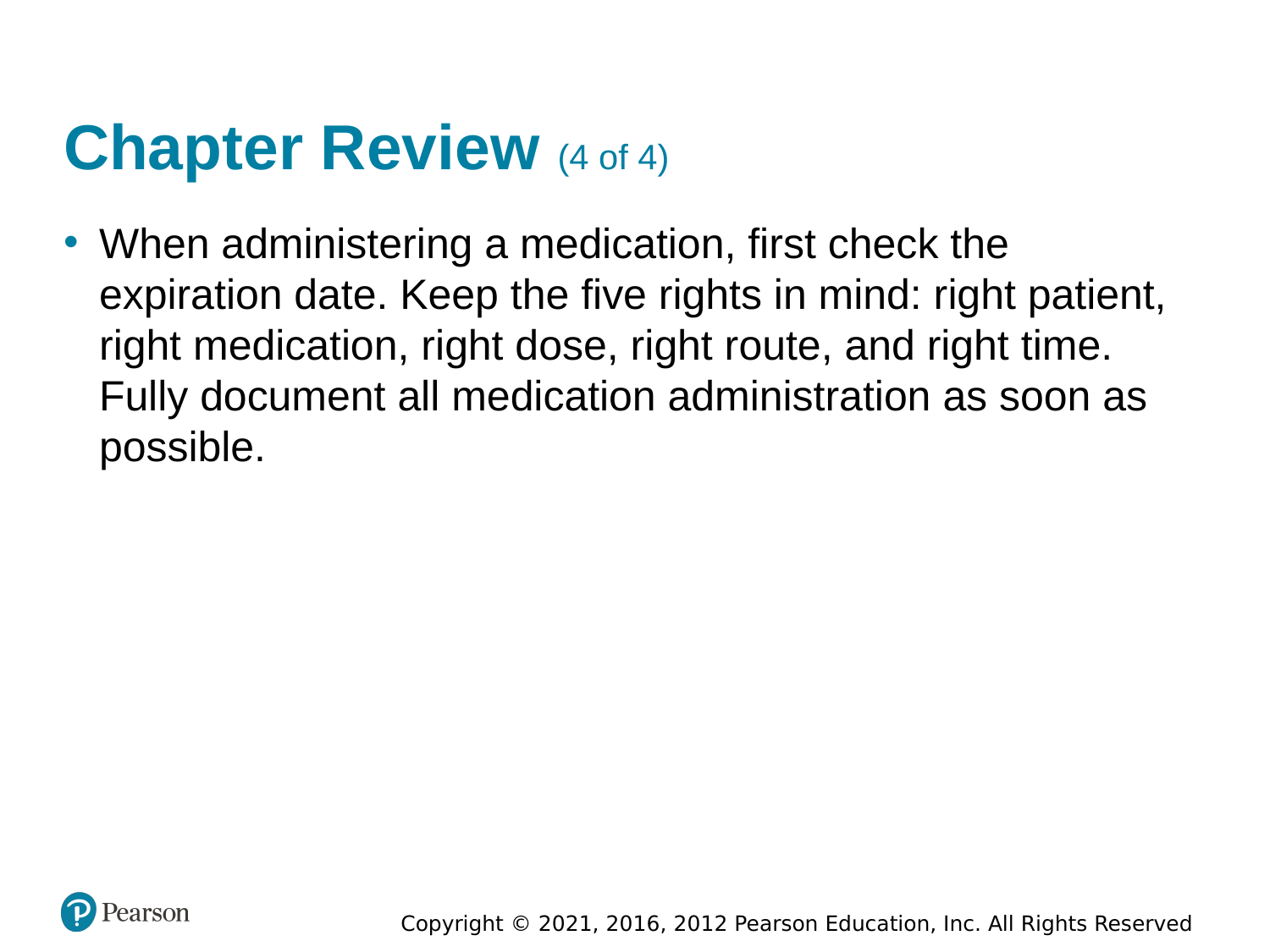

# Chapter Review (4 of 4)
When administering a medication, first check the expiration date. Keep the five rights in mind: right patient, right medication, right dose, right route, and right time. Fully document all medication administration as soon as possible.